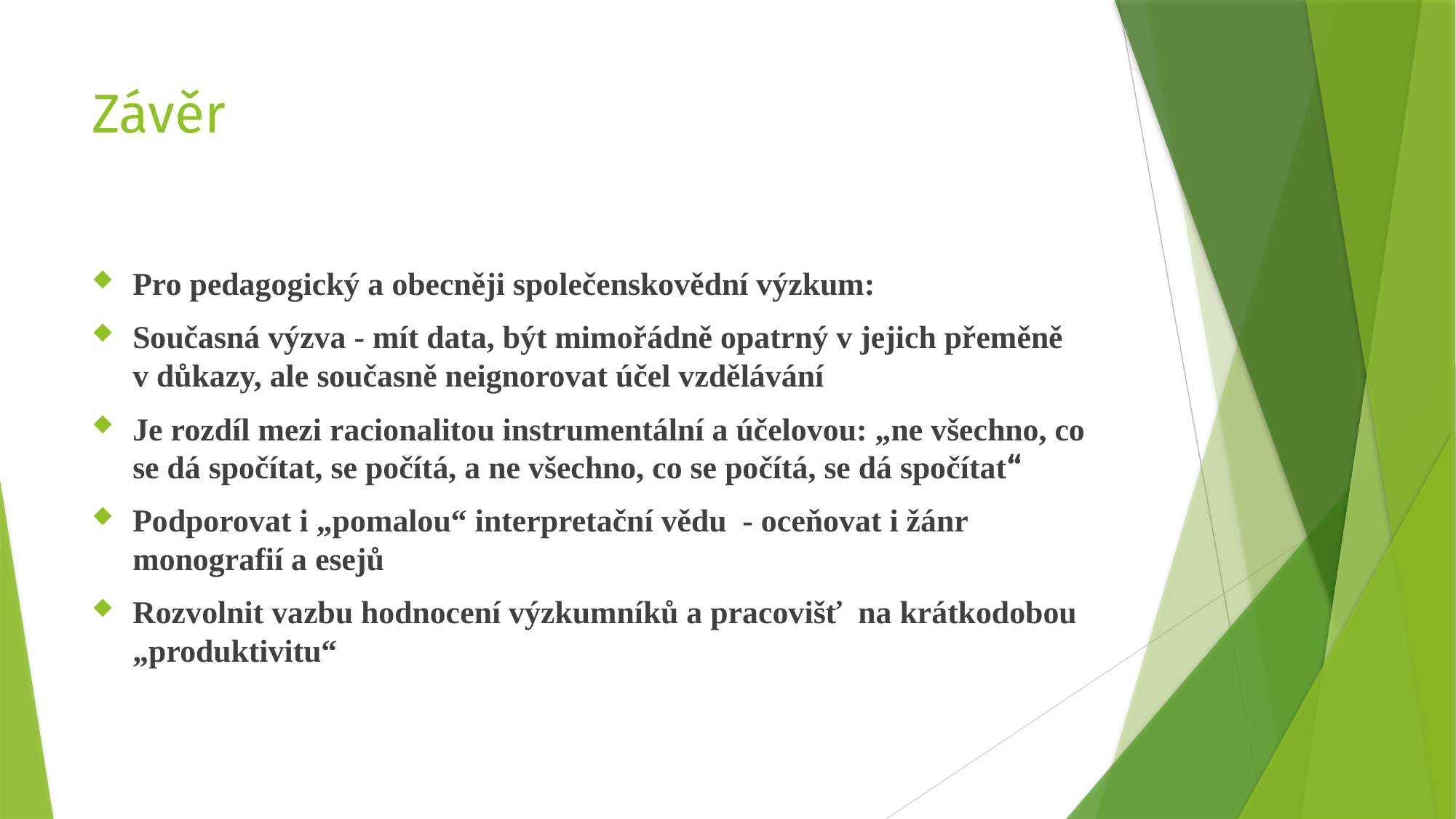

# Závěr
Pro pedagogický a obecněji společenskovědní výzkum:
Současná výzva - mít data, být mimořádně opatrný v jejich přeměně v důkazy, ale současně neignorovat účel vzdělávání
Je rozdíl mezi racionalitou instrumentální a účelovou: „ne všechno, co se dá spočítat, se počítá, a ne všechno, co se počítá, se dá spočítat“
Podporovat i „pomalou“ interpretační vědu  - oceňovat i žánr monografií a esejů
Rozvolnit vazbu hodnocení výzkumníků a pracovišť  na krátkodobou „produktivitu“